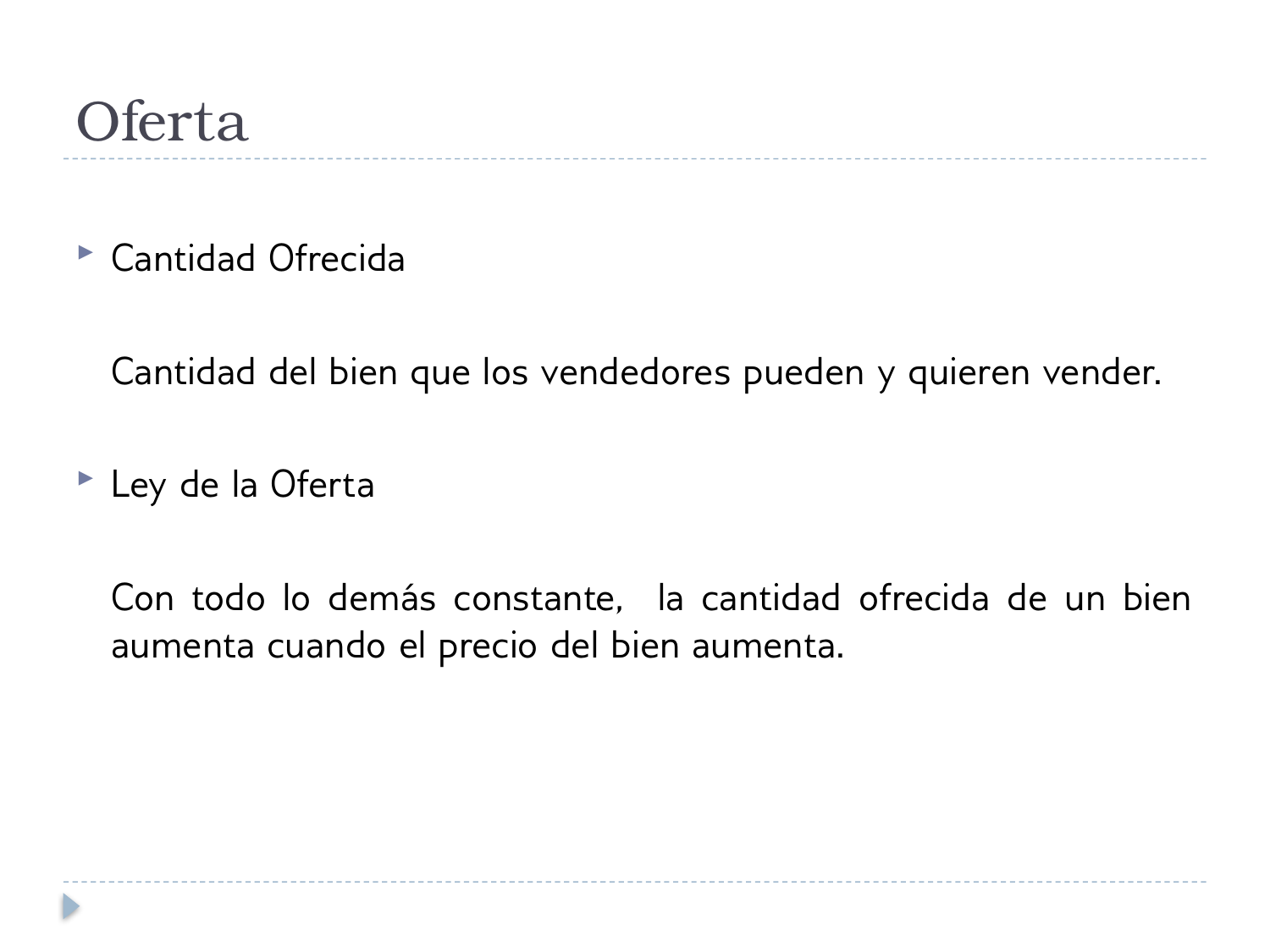

# Oferta

Cantidad Ofrecida

	Cantidad del bien que los vendedores pueden y quieren vender.

Ley de la Oferta

	Con todo lo demás constante,  la cantidad ofrecida de un bien aumenta cuando el precio del bien aumenta.